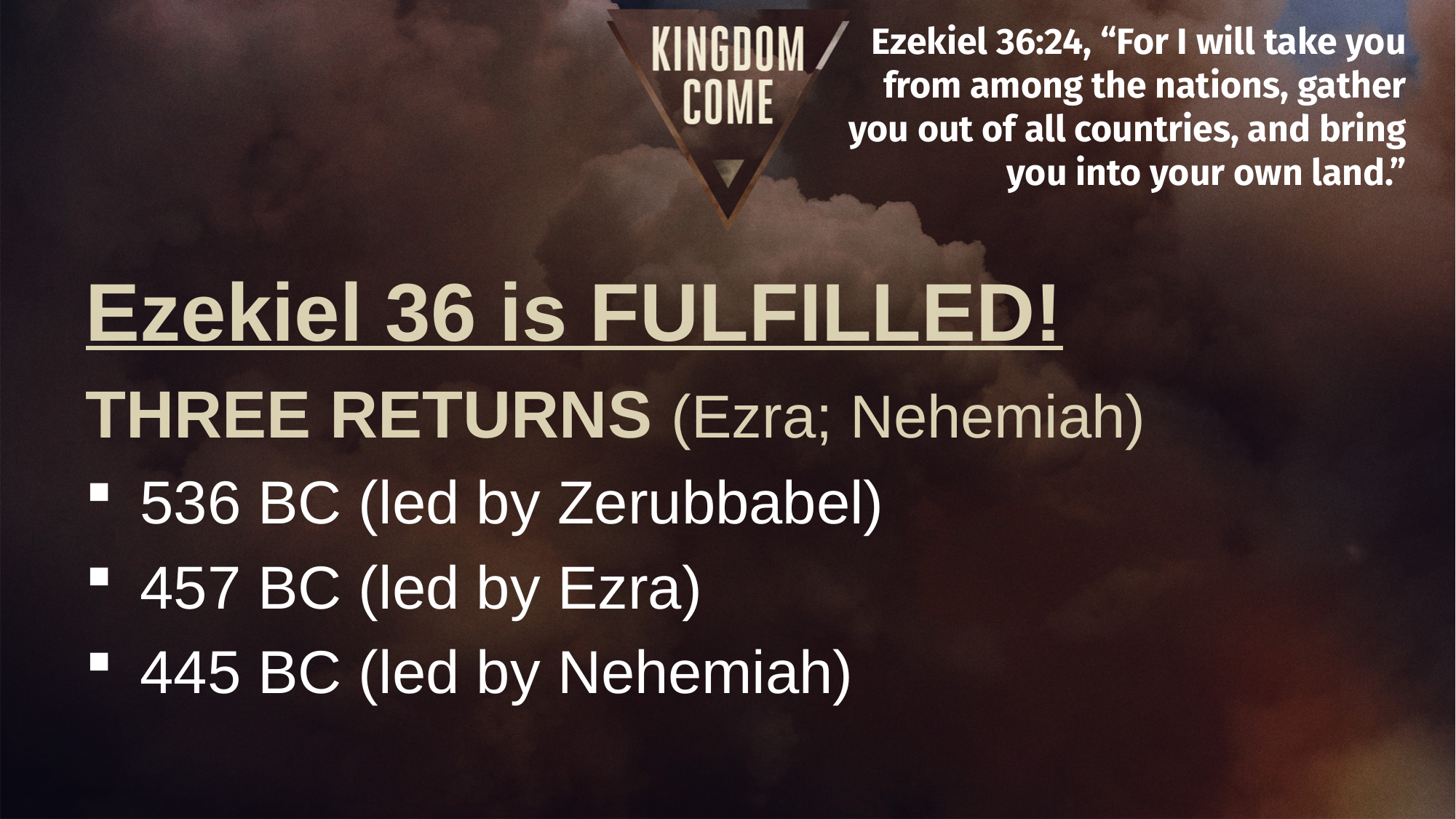

Ezekiel 36:24, “For I will take you from among the nations, gather you out of all countries, and bring you into your own land.”
Ezekiel 36 is FULFILLED!
THREE RETURNS (Ezra; Nehemiah)
536 BC (led by Zerubbabel)
457 BC (led by Ezra)
445 BC (led by Nehemiah)